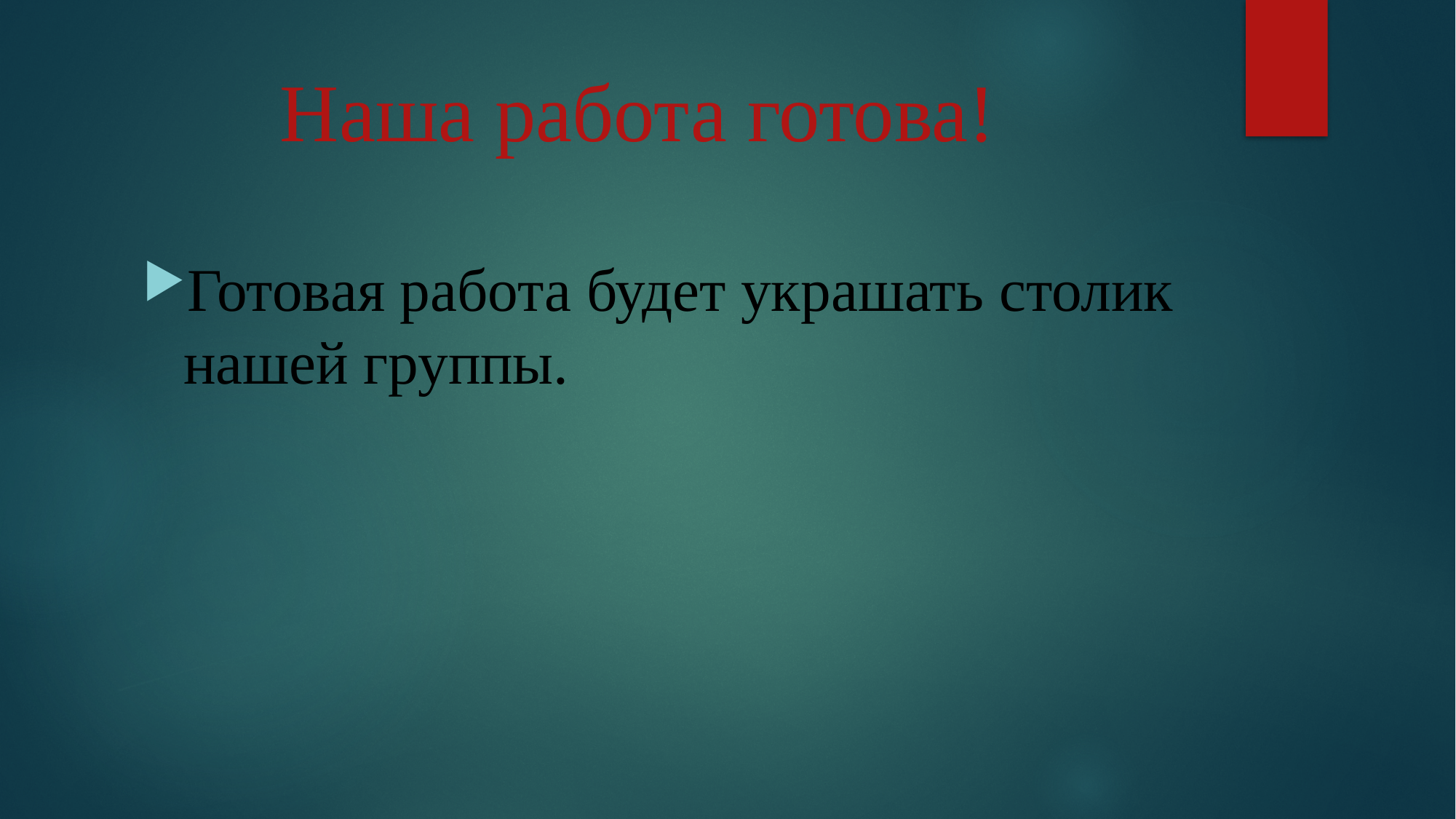

# Наша работа готова!
Готовая работа будет украшать столик нашей группы.